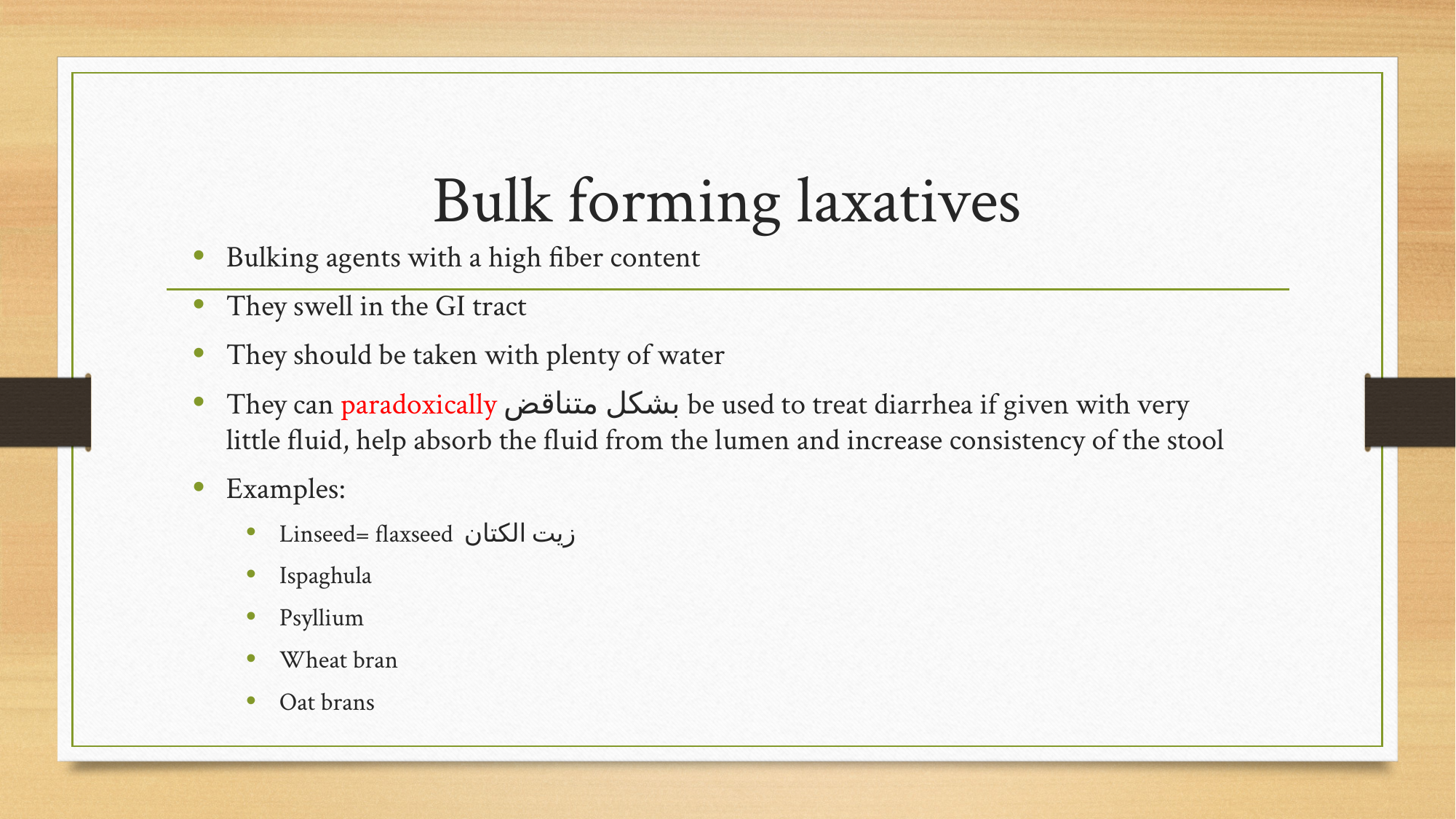

# Bulk forming laxatives
Bulking agents with a high fiber content
They swell in the GI tract
They should be taken with plenty of water
They can paradoxically بشكل متناقض be used to treat diarrhea if given with very little fluid, help absorb the fluid from the lumen and increase consistency of the stool
Examples:
Linseed= flaxseed  زيت الكتان
Ispaghula
Psyllium
Wheat bran
Oat brans